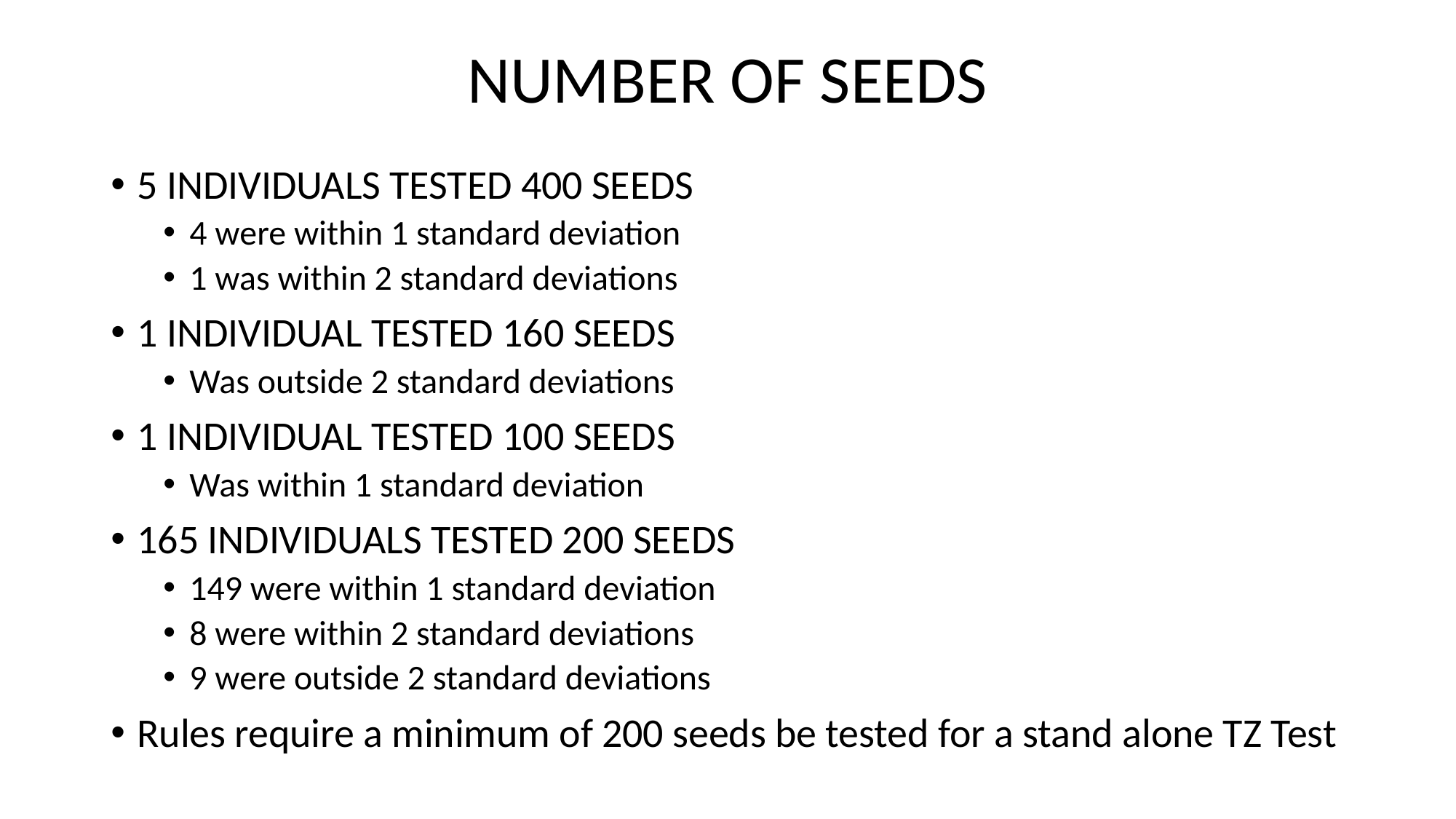

# NUMBER OF SEEDS
5 INDIVIDUALS TESTED 400 SEEDS
4 were within 1 standard deviation
1 was within 2 standard deviations
1 INDIVIDUAL TESTED 160 SEEDS
Was outside 2 standard deviations
1 INDIVIDUAL TESTED 100 SEEDS
Was within 1 standard deviation
165 INDIVIDUALS TESTED 200 SEEDS
149 were within 1 standard deviation
8 were within 2 standard deviations
9 were outside 2 standard deviations
Rules require a minimum of 200 seeds be tested for a stand alone TZ Test